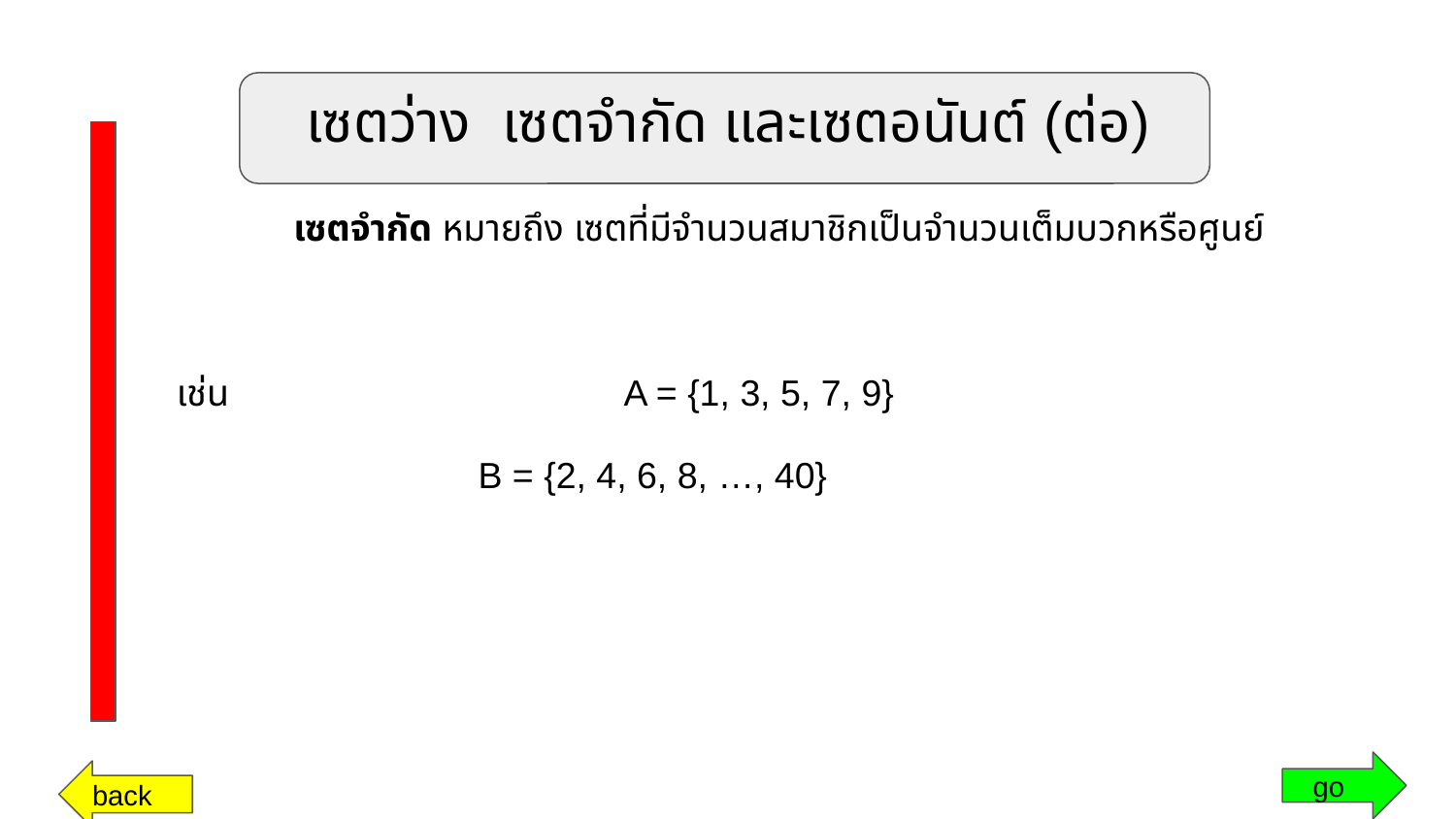

# เซตว่าง  เซตจำกัด และเซตอนันต์ (ต่อ)

เซตจำกัด หมายถึง เซตที่มีจำนวนสมาชิกเป็นจำนวนเต็มบวกหรือศูนย์

เช่น            	      	 A = {1, 3, 5, 7, 9}
            	            	 B = {2, 4, 6, 8, …, 40}

  go
back